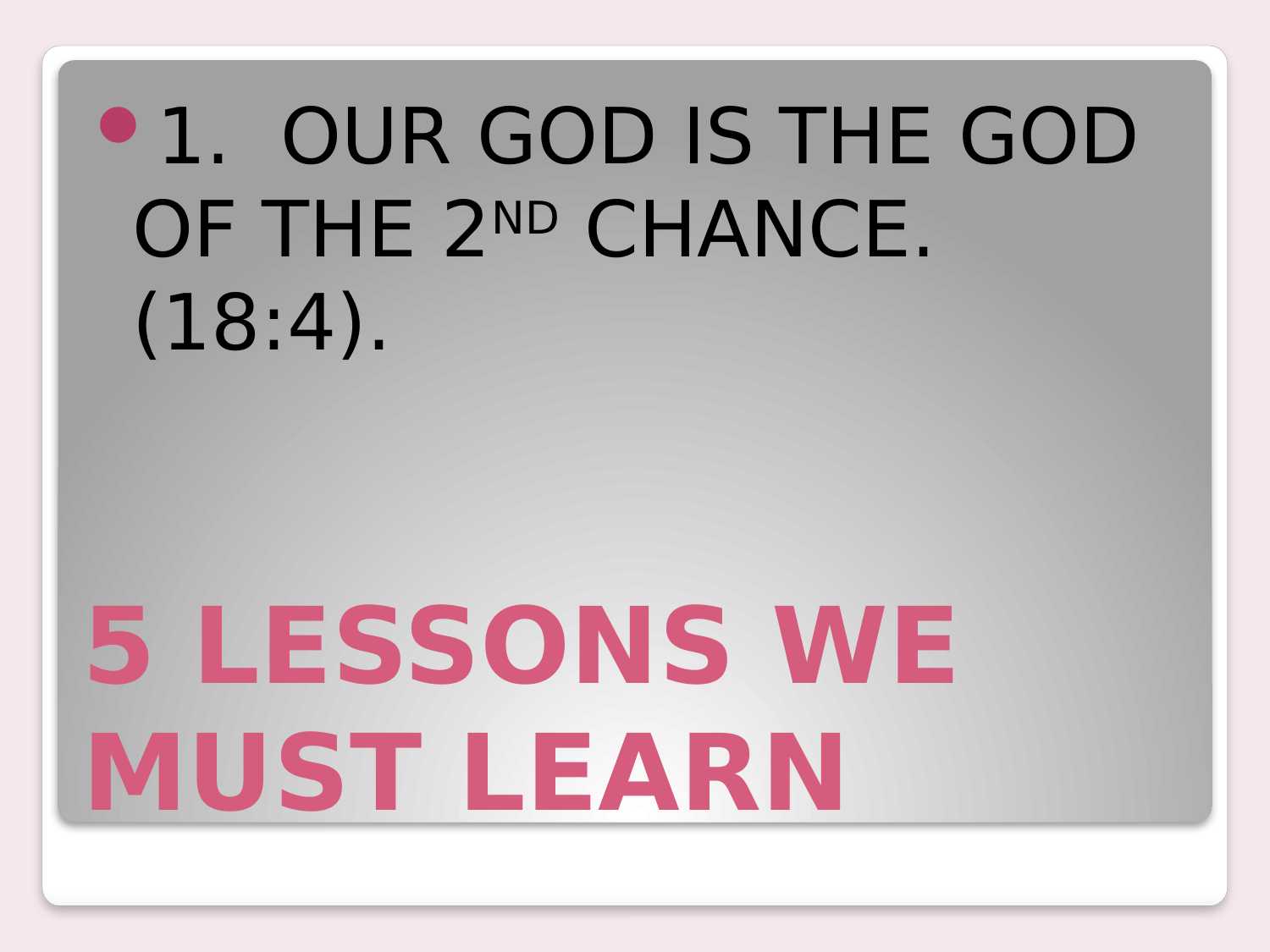

1.  OUR GOD IS THE GOD OF THE 2ND CHANCE. (18:4).
# 5 LESSONS WE MUST LEARN